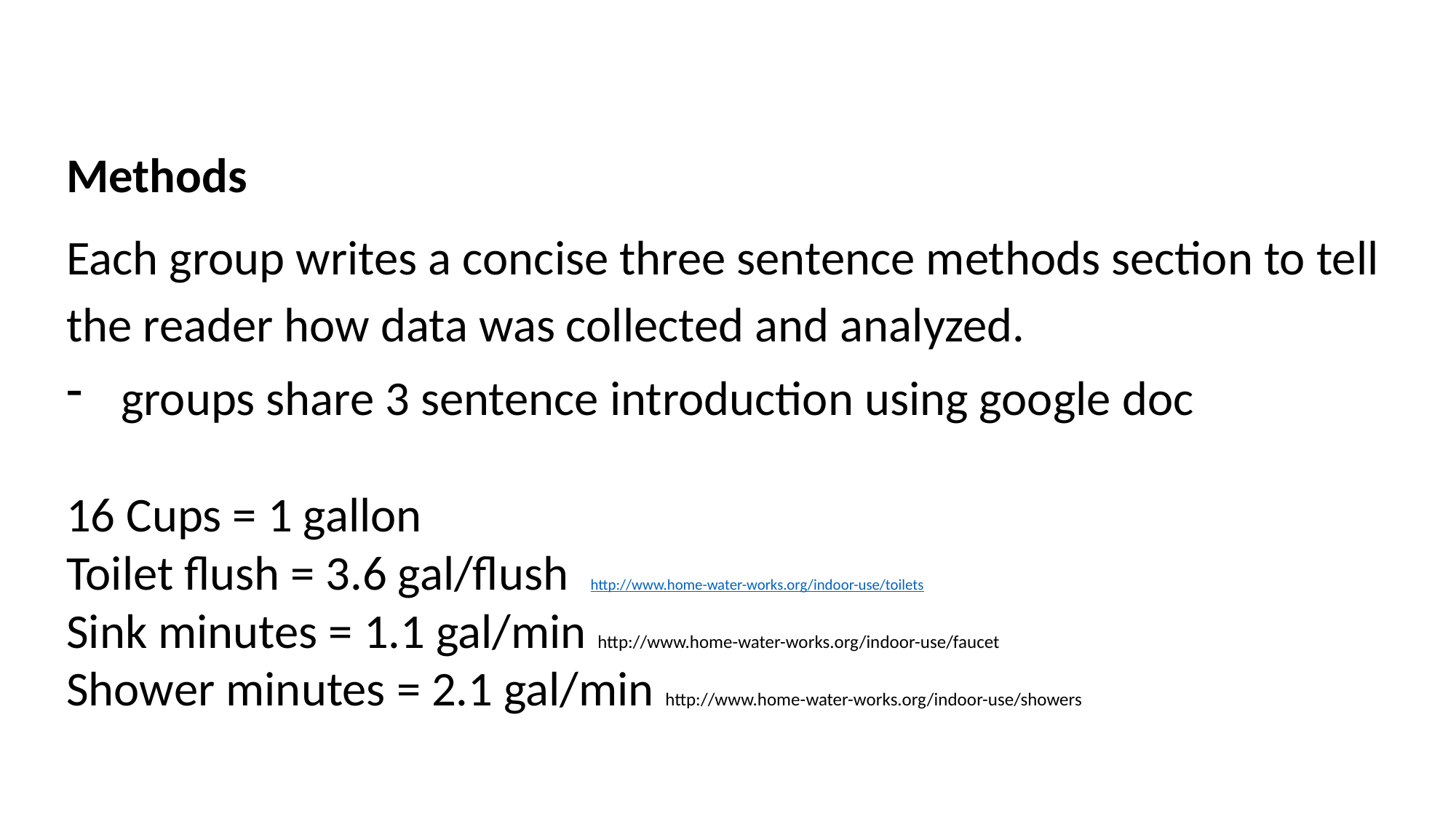

Methods
Each group writes a concise three sentence methods section to tell the reader how data was collected and analyzed.
groups share 3 sentence introduction using google doc

16 Cups = 1 gallon
Toilet flush = 3.6 gal/flush  http://www.home-water-works.org/indoor-use/toilets
Sink minutes = 1.1 gal/min http://www.home-water-works.org/indoor-use/faucet
Shower minutes = 2.1 gal/min http://www.home-water-works.org/indoor-use/showers